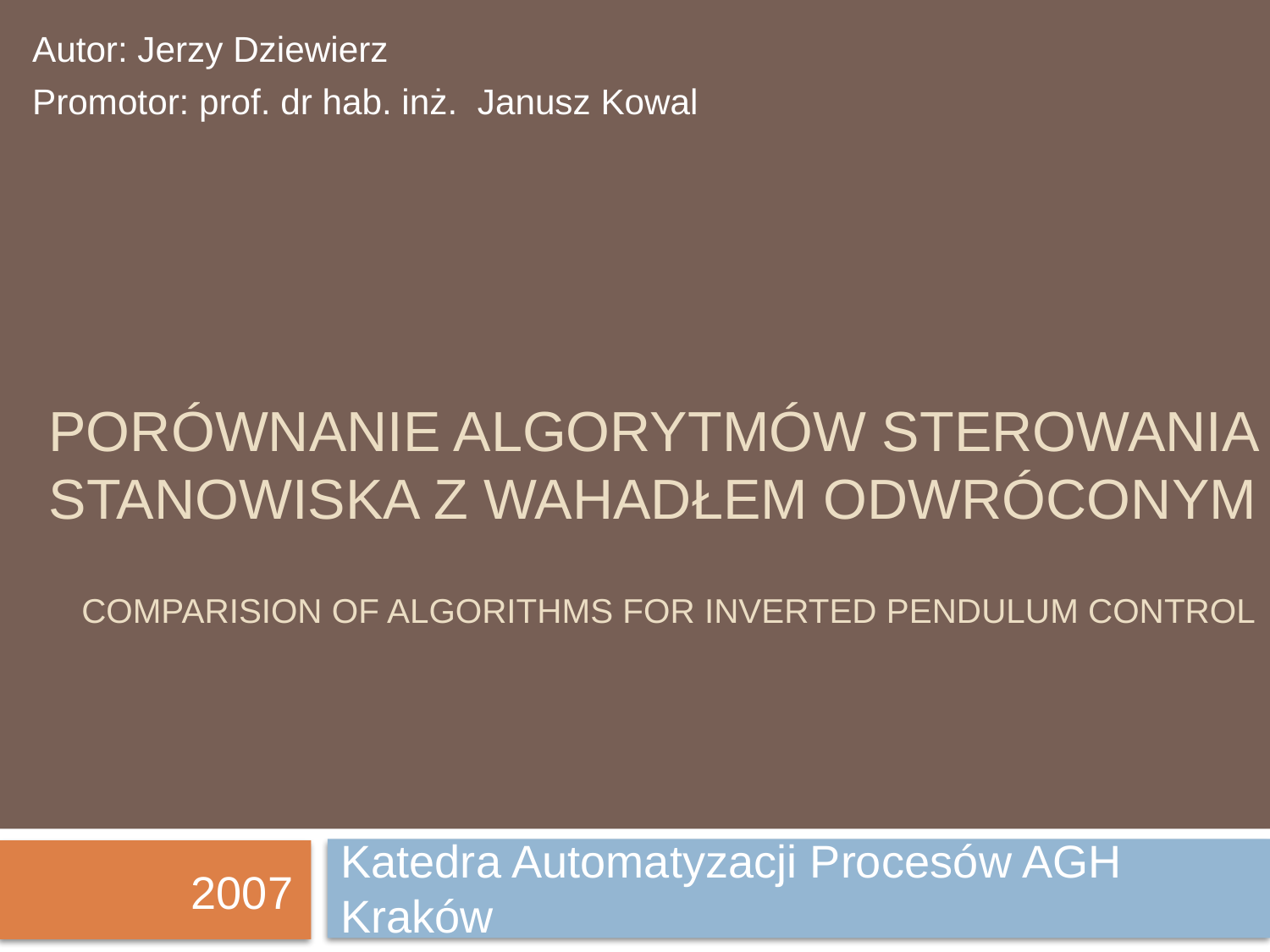

Autor: Jerzy Dziewierz
Promotor: prof. dr hab. inż.  Janusz Kowal
# Porównanie algorytmów sterowania stanowiska z wahadłem odwróconym
Comparision of algorithms for inverted pendulum control
Katedra Automatyzacji Procesów AGH Kraków
2007